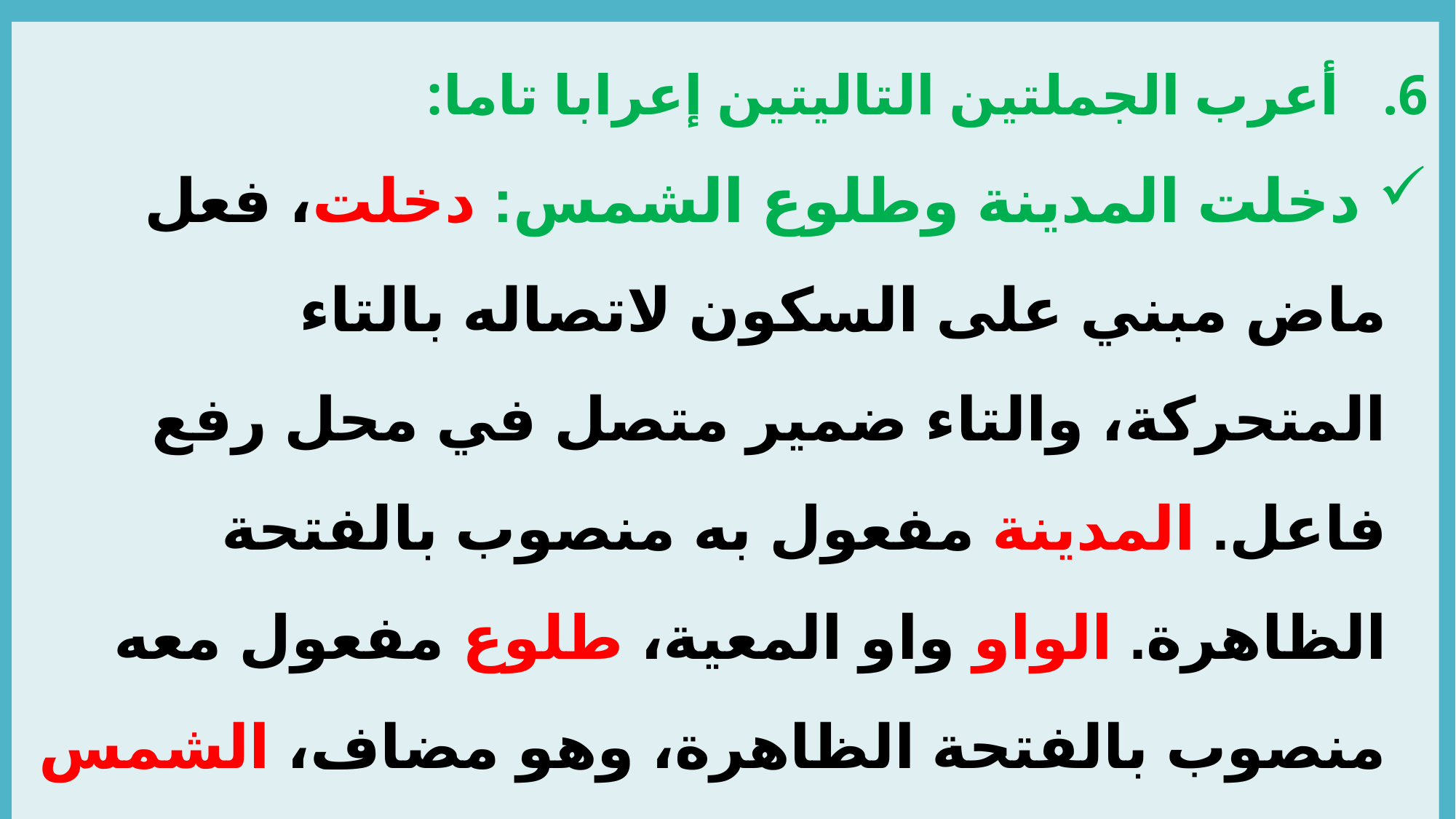

أعرب الجملتين التاليتين إعرابا تاما:
 دخلت المدينة وطلوع الشمس: دخلت، فعل ماض مبني على السكون لاتصاله بالتاء المتحركة، والتاء ضمير متصل في محل رفع فاعل. المدينة مفعول به منصوب بالفتحة الظاهرة. الواو واو المعية، طلوع مفعول معه منصوب بالفتحة الظاهرة، وهو مضاف، الشمس مضاف إليه مجرور بالكسرة الظاهرة.
اجتهد عماد أملا في النجاح: ...........................................